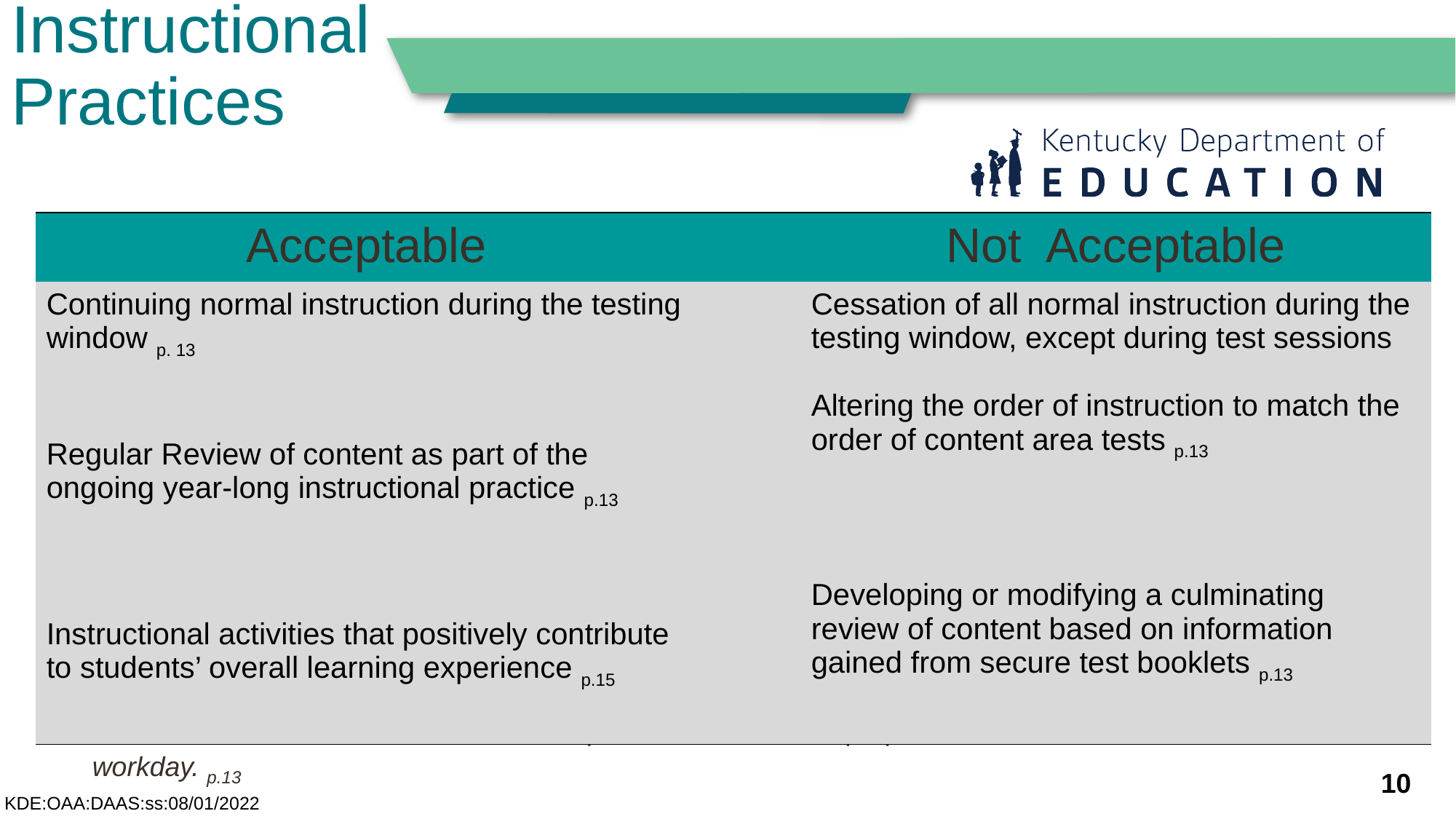

# Instructional Practices
| Acceptable |  | Not Acceptable |
| --- | --- | --- |
| Continuing normal instruction during the testing window p. 13 Regular Review of content as part of the ongoing year-long instructional practice p.13 |  | Cessation of all normal instruction during the testing window, except during test sessions Altering the order of instruction to match the order of content area tests p.13 |
| Instructional activities that positively contribute to students’ overall learning experience p.15 |  | Developing or modifying a culminating review of content based on information gained from secure test booklets p.13 |
Teachers and other staff shall not be required to conduct test preparation activities instead of regular classroom instruction and shall not be required to conduct test prep activities outside the normal workday. p.13
10
KDE:OAA:DAAS:ss:08/01/2022